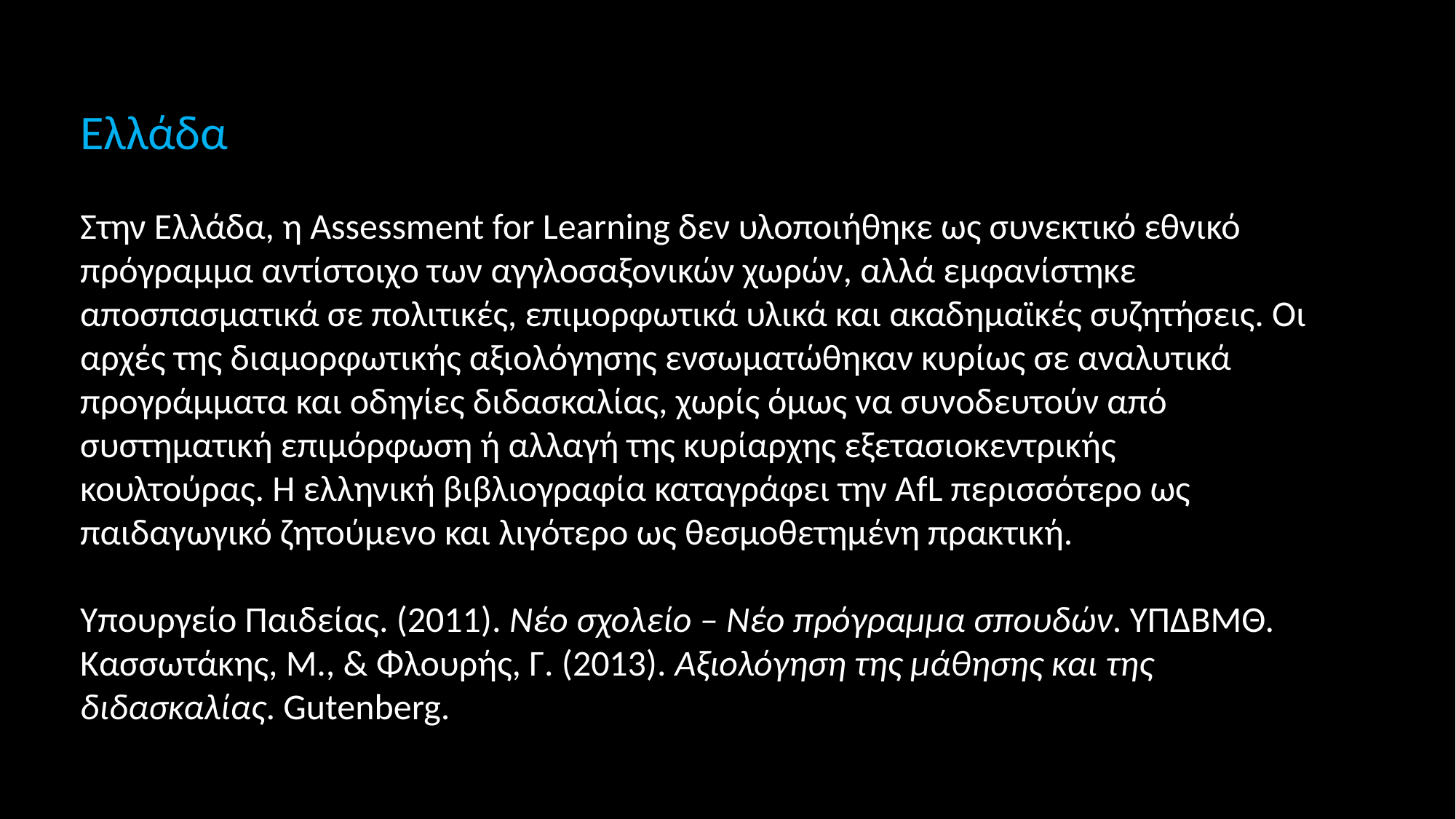

Ελλάδα

Στην Ελλάδα, η Assessment for Learning δεν υλοποιήθηκε ως συνεκτικό εθνικό πρόγραμμα αντίστοιχο των αγγλοσαξονικών χωρών, αλλά εμφανίστηκε αποσπασματικά σε πολιτικές, επιμορφωτικά υλικά και ακαδημαϊκές συζητήσεις. Οι αρχές της διαμορφωτικής αξιολόγησης ενσωματώθηκαν κυρίως σε αναλυτικά προγράμματα και οδηγίες διδασκαλίας, χωρίς όμως να συνοδευτούν από συστηματική επιμόρφωση ή αλλαγή της κυρίαρχης εξετασιοκεντρικής κουλτούρας. Η ελληνική βιβλιογραφία καταγράφει την AfL περισσότερο ως παιδαγωγικό ζητούμενο και λιγότερο ως θεσμοθετημένη πρακτική.

Υπουργείο Παιδείας. (2011). Νέο σχολείο – Νέο πρόγραμμα σπουδών. ΥΠΔΒΜΘ.
Κασσωτάκης, Μ., & Φλουρής, Γ. (2013). Αξιολόγηση της μάθησης και της διδασκαλίας. Gutenberg.